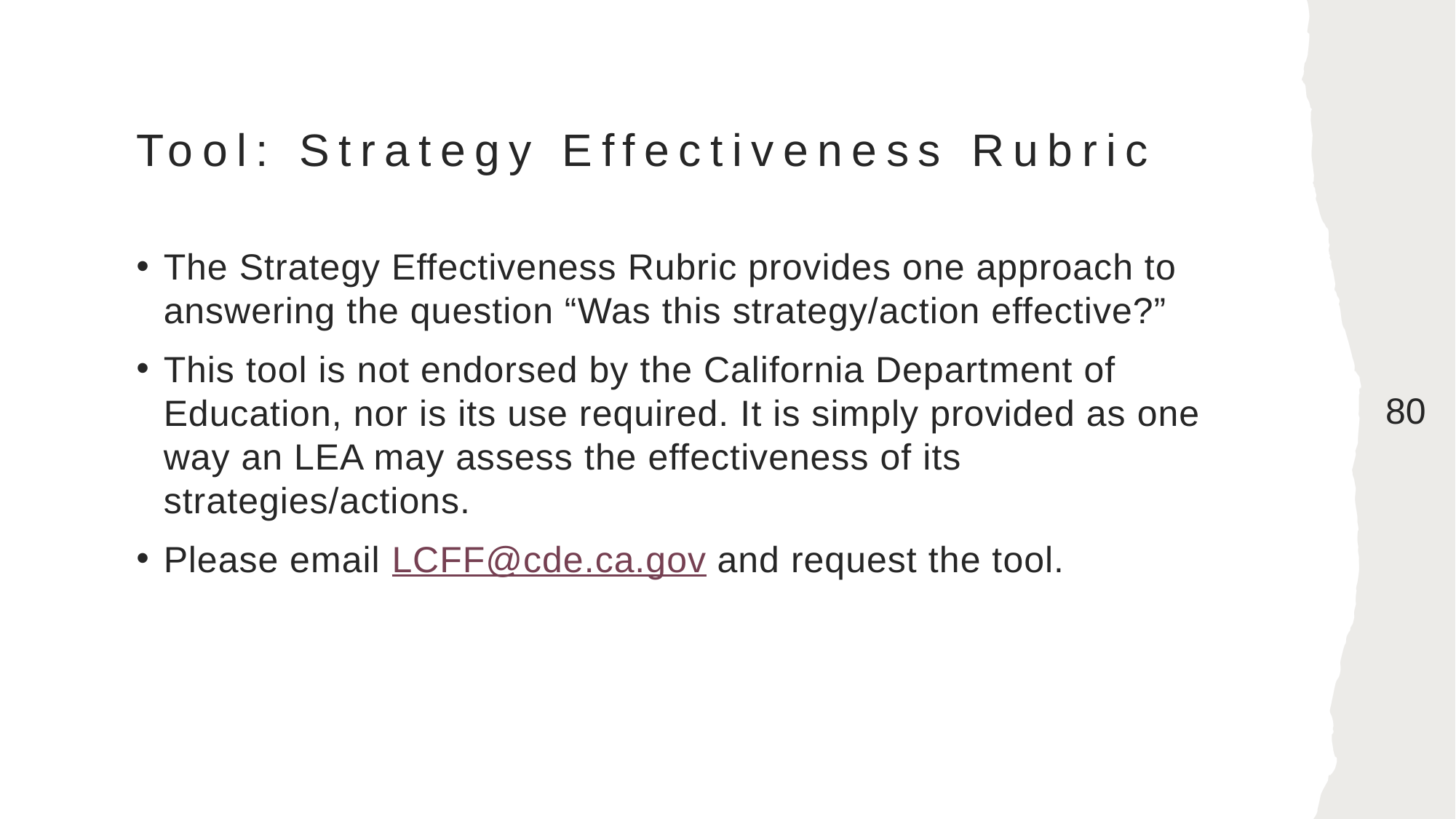

# Tool: Strategy Effectiveness Rubric
The Strategy Effectiveness Rubric provides one approach to answering the question “Was this strategy/action effective?”
This tool is not endorsed by the California Department of Education, nor is its use required. It is simply provided as one way an LEA may assess the effectiveness of its strategies/actions.
Please email LCFF@cde.ca.gov and request the tool.
80